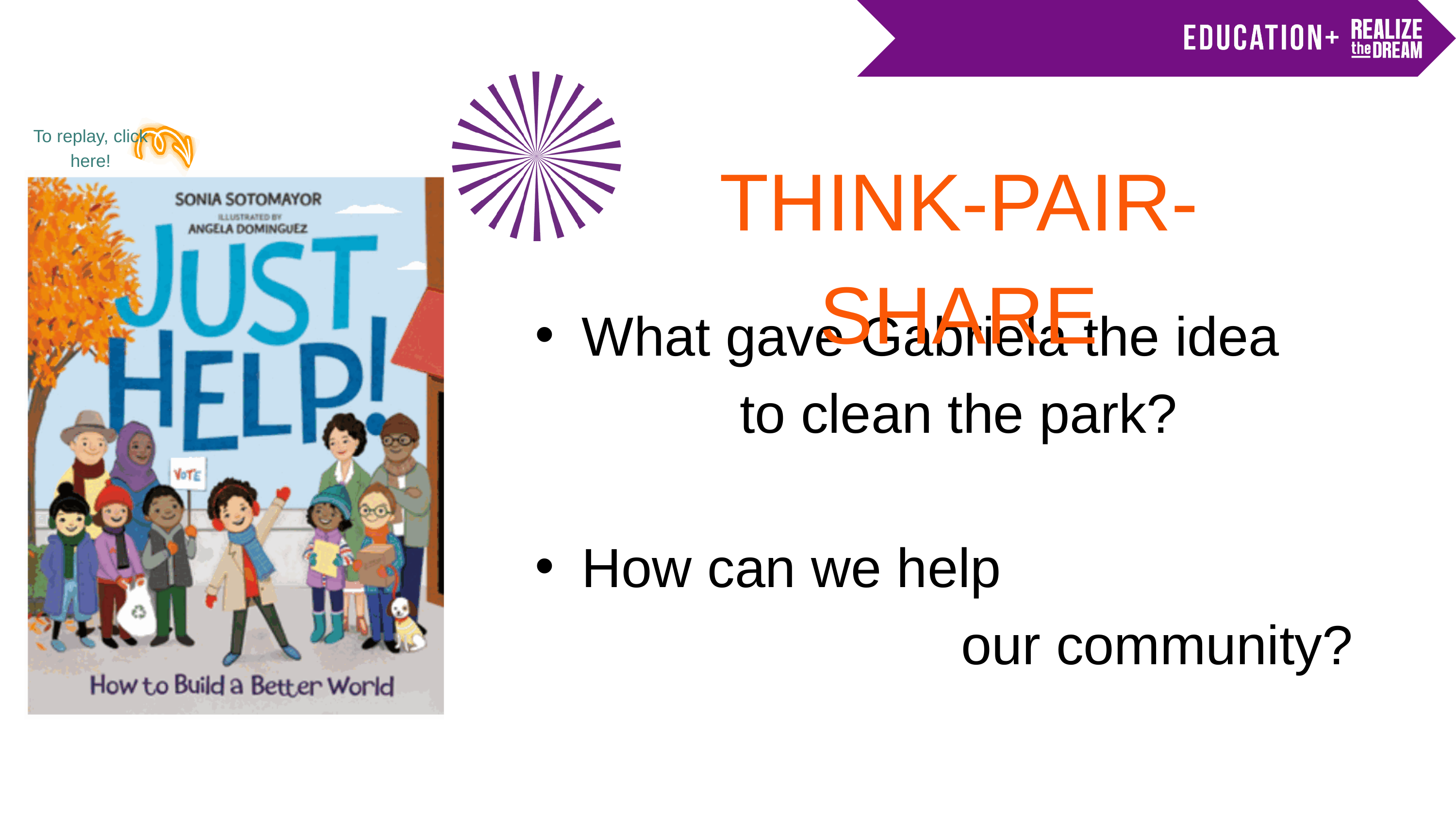

To replay, click here!

THINK-PAIR-SHARE

What gave Gabriela the idea
to clean the park?

How can we help
                          our community?